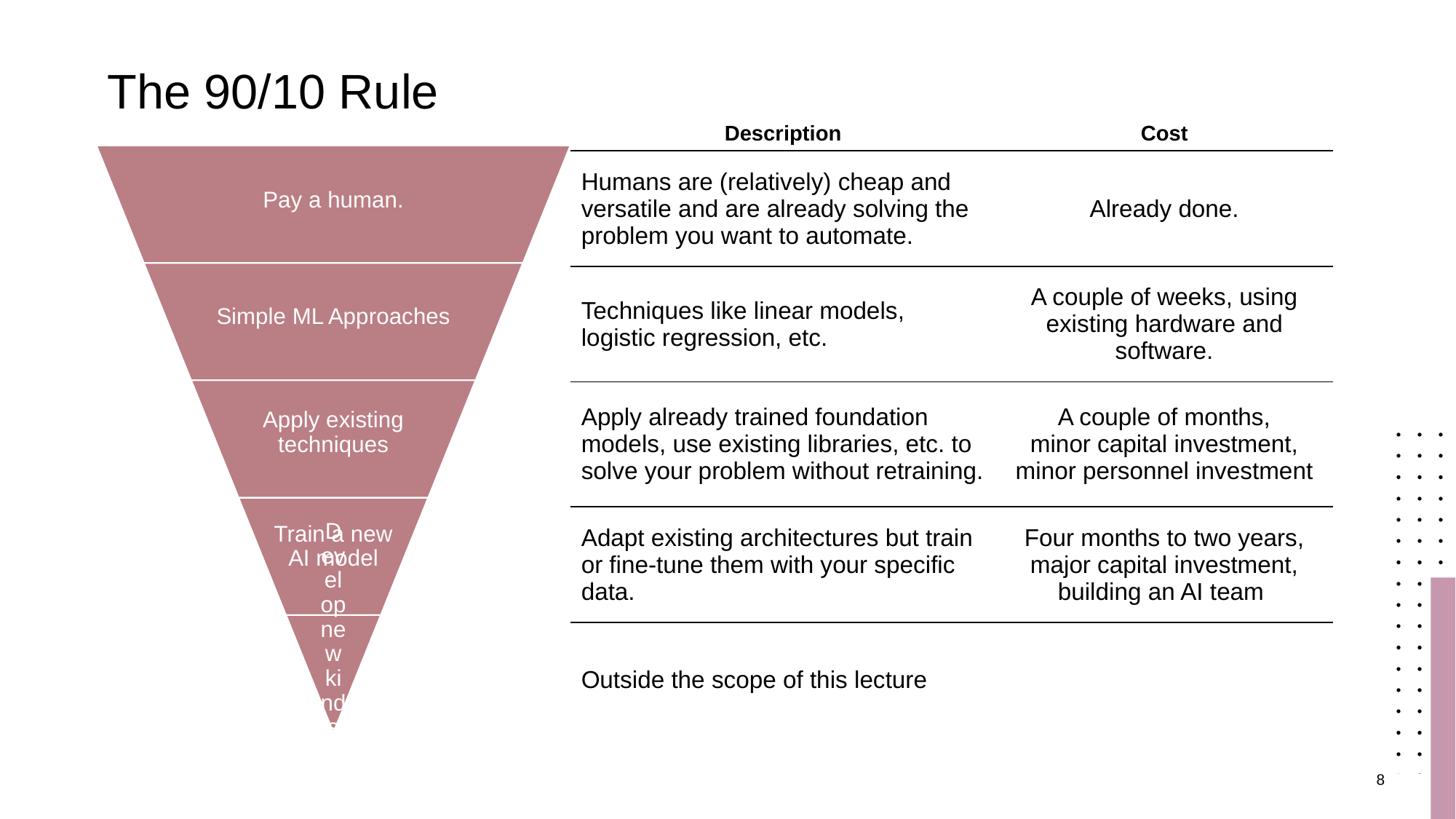

| Description | Cost |
| --- | --- |
| Humans are (relatively) cheap and versatile and are already solving the problem you want to automate. | Already done. |
| Techniques like linear models, logistic regression, etc. | A couple of weeks, using existing hardware and software. |
| Apply already trained foundation models, use existing libraries, etc. to solve your problem without retraining. | A couple of months, minor capital investment, minor personnel investment |
| Adapt existing architectures but train or fine-tune them with your specific data. | Four months to two years, major capital investment, building an AI team |
| Outside the scope of this lecture |  |
# The 90/10 Rule
Pay a human.
Simple ML Approaches
Apply existing techniques
Train a new AI model
Develop new kinds of AI
8